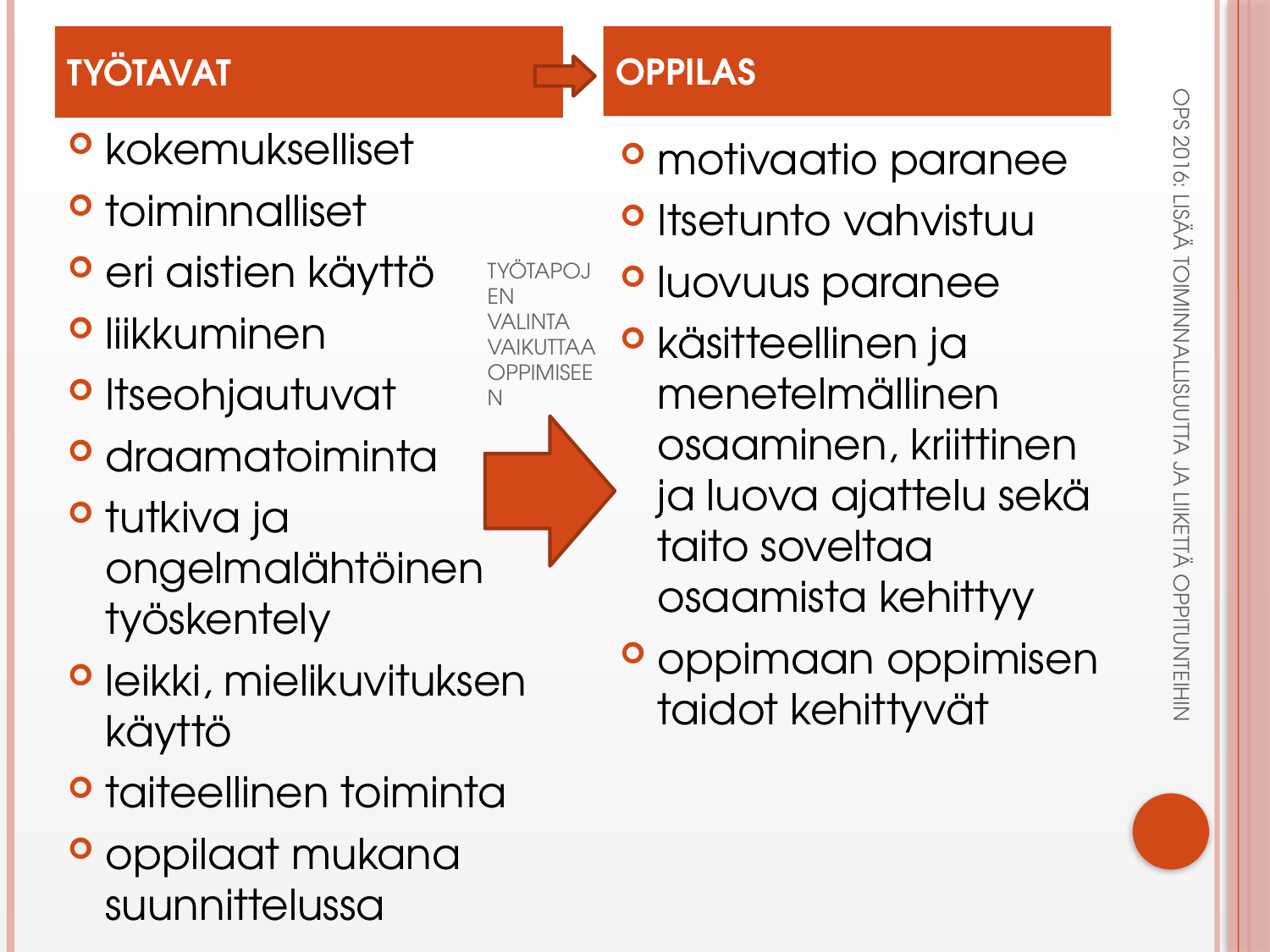

TYÖTAVAT
OPPILAS

kokemukselliset
toiminnalliset
eri aistien käyttö
liikkuminen
Itseohjautuvat
draamatoiminta
tutkiva ja ongelmalähtöinen työskentely
leikki, mielikuvituksen käyttö
taiteellinen toiminta
oppilaat mukana suunnittelussa
motivaatio paranee
Itsetunto vahvistuu
luovuus paranee
käsitteellinen ja menetelmällinen osaaminen, kriittinen ja luova ajattelu sekä taito soveltaa osaamista kehittyy
oppimaan oppimisen taidot kehittyvät

# Työtapojen valinta vaikuttaa oppimiseen
OPS 2016: LISÄÄ TOIMINNALLISUUTTA JA LIIKETTÄ OPPITUNTEIHIN